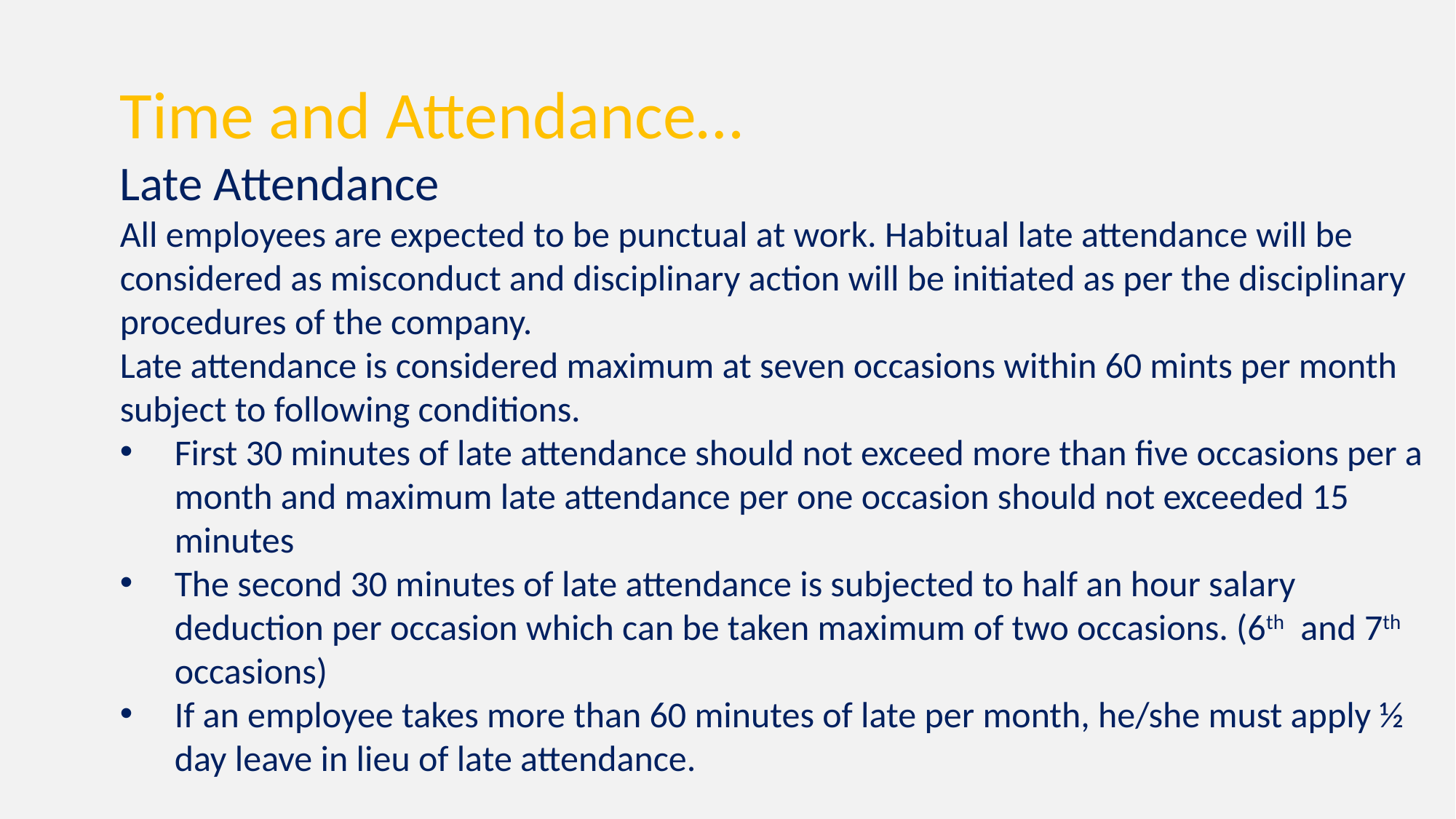

Time and Attendance…
Late Attendance
All employees are expected to be punctual at work. Habitual late attendance will be considered as misconduct and disciplinary action will be initiated as per the disciplinary procedures of the company.
Late attendance is considered maximum at seven occasions within 60 mints per month subject to following conditions.
First 30 minutes of late attendance should not exceed more than five occasions per a month and maximum late attendance per one occasion should not exceeded 15 minutes
The second 30 minutes of late attendance is subjected to half an hour salary deduction per occasion which can be taken maximum of two occasions. (6th  and 7th occasions)
If an employee takes more than 60 minutes of late per month, he/she must apply ½ day leave in lieu of late attendance.